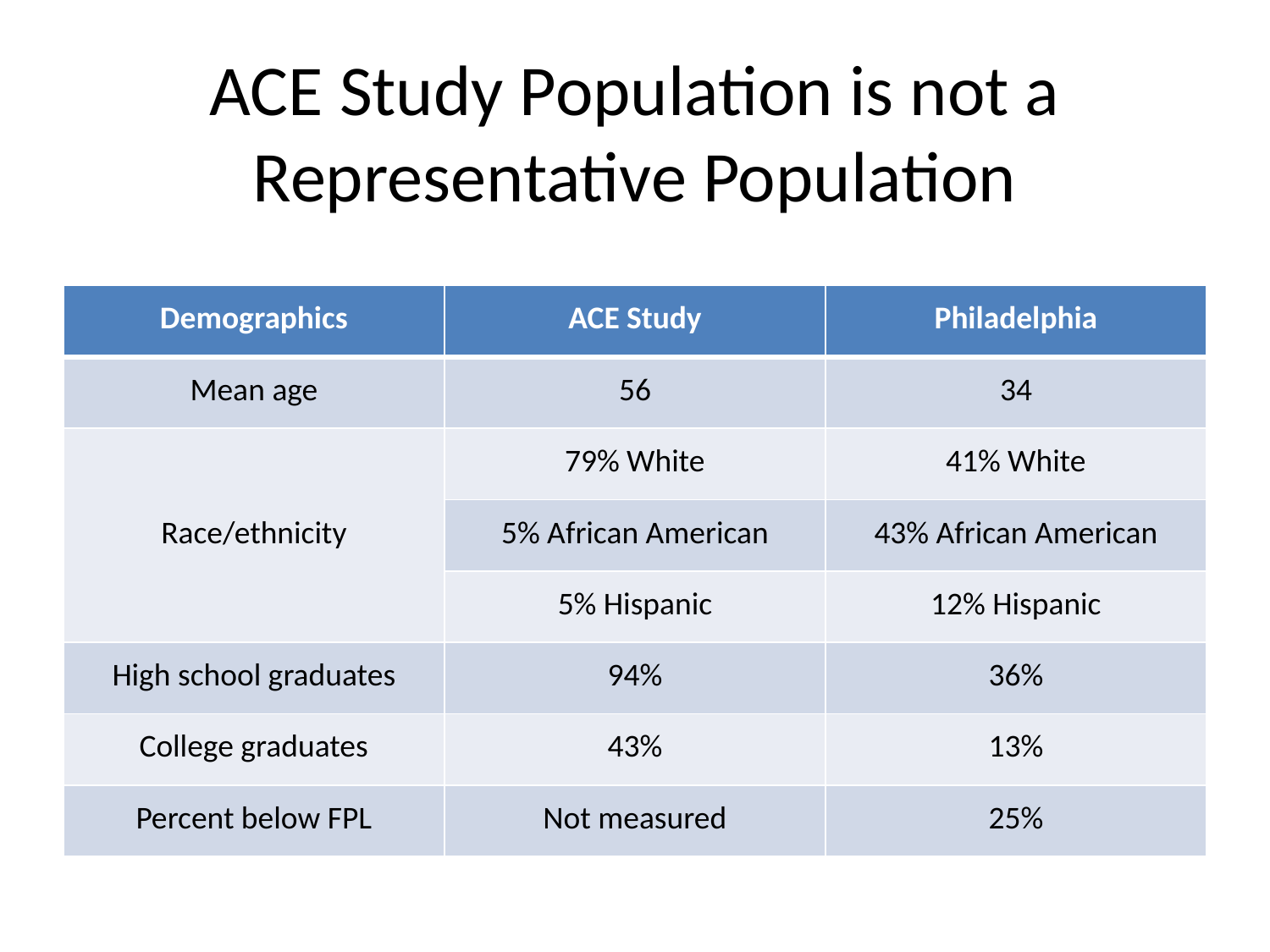

# ACE Study Population is not a Representative Population
| Demographics | ACE Study | Philadelphia |
| --- | --- | --- |
| Mean age | 56 | 34 |
| Race/ethnicity | 79% White | 41% White |
|  | 5% African American | 43% African American |
|  | 5% Hispanic | 12% Hispanic |
| High school graduates | 94% | 36% |
| College graduates | 43% | 13% |
| Percent below FPL | Not measured | 25% |